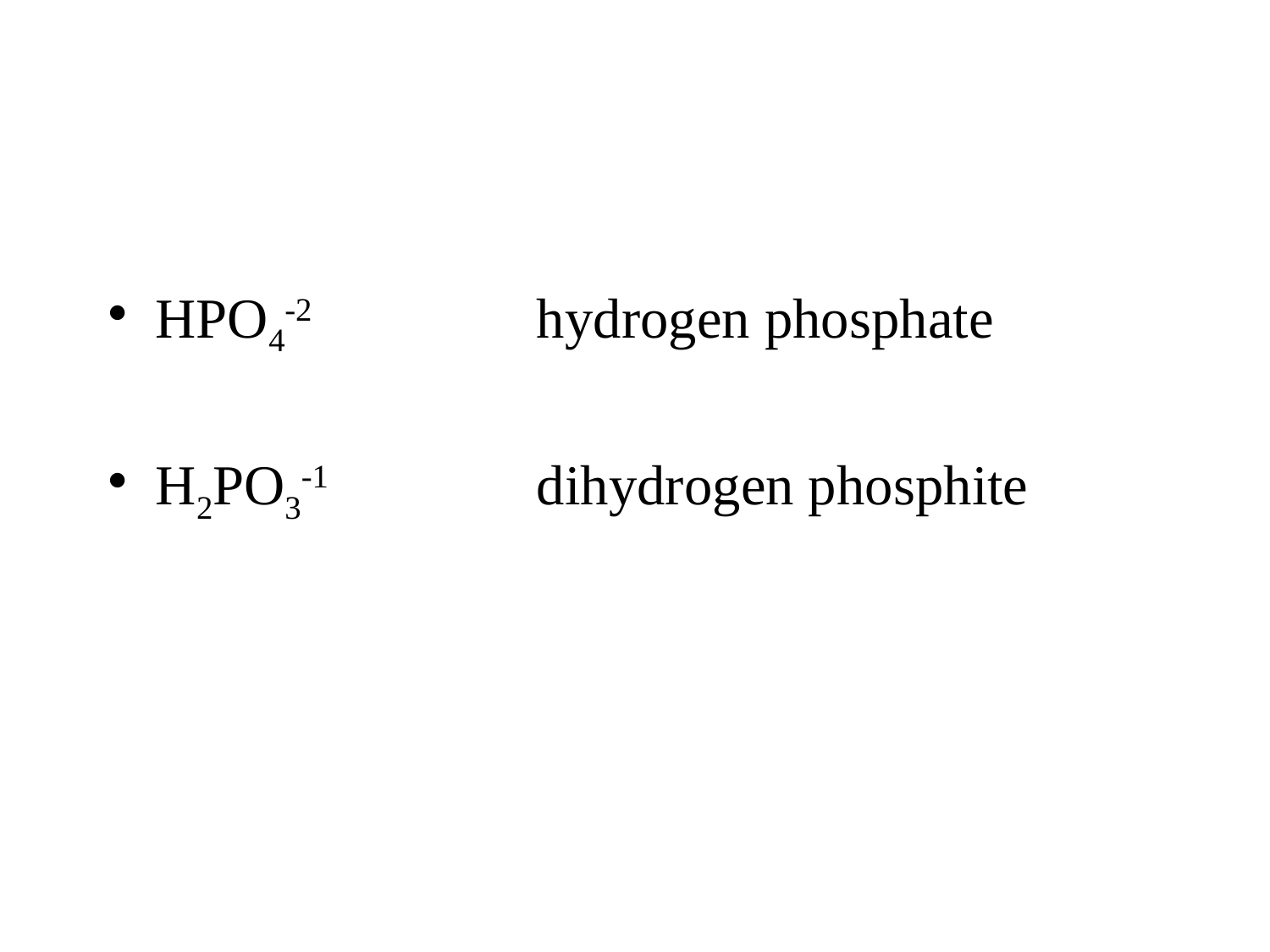

#
HPO4-2		hydrogen phosphate

H2PO3-1		dihydrogen phosphite